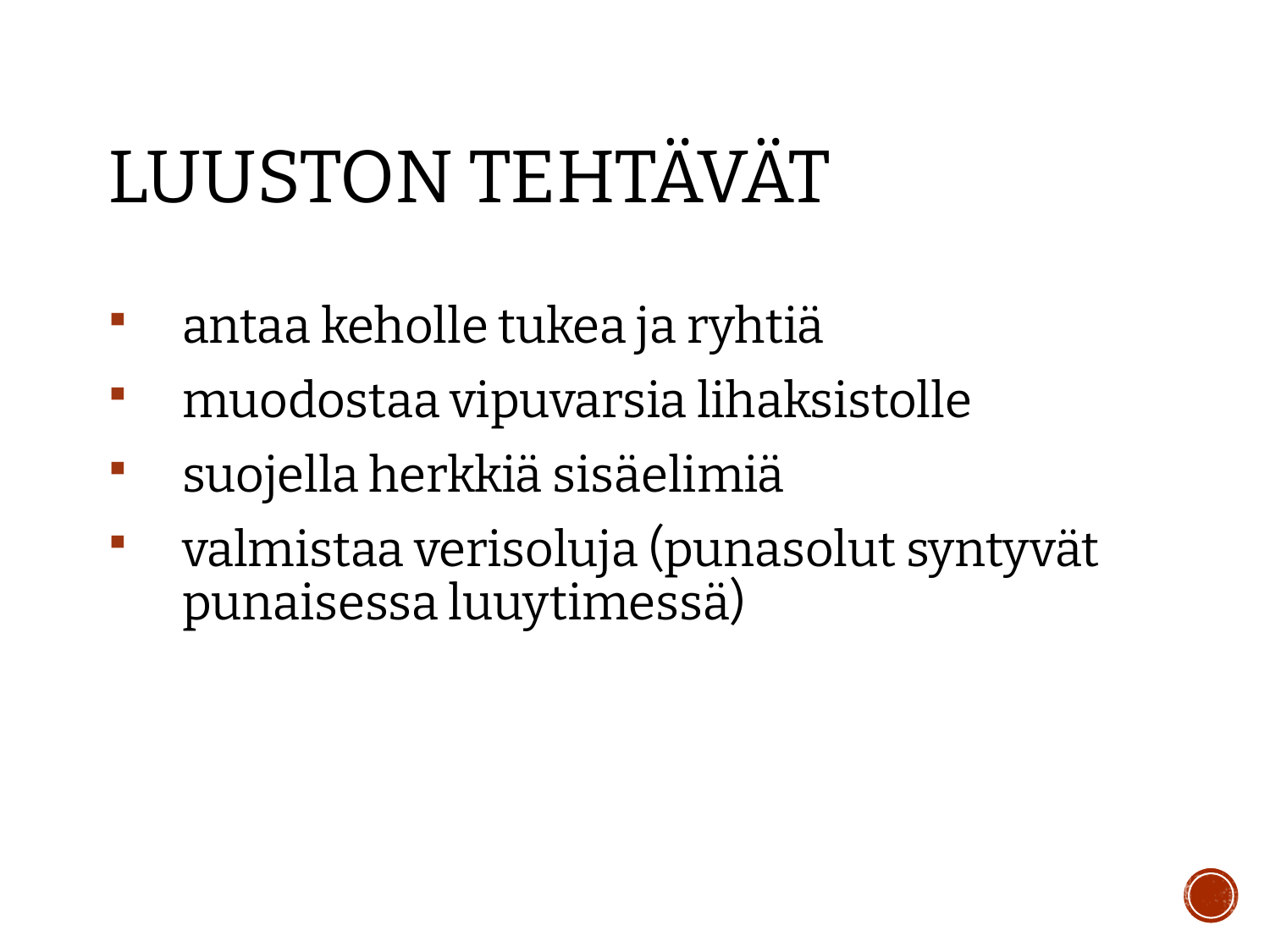

# Luuston tehtävät
antaa keholle tukea ja ryhtiä
muodostaa vipuvarsia lihaksistolle
suojella herkkiä sisäelimiä
valmistaa verisoluja (punasolut syntyvät punaisessa luuytimessä)